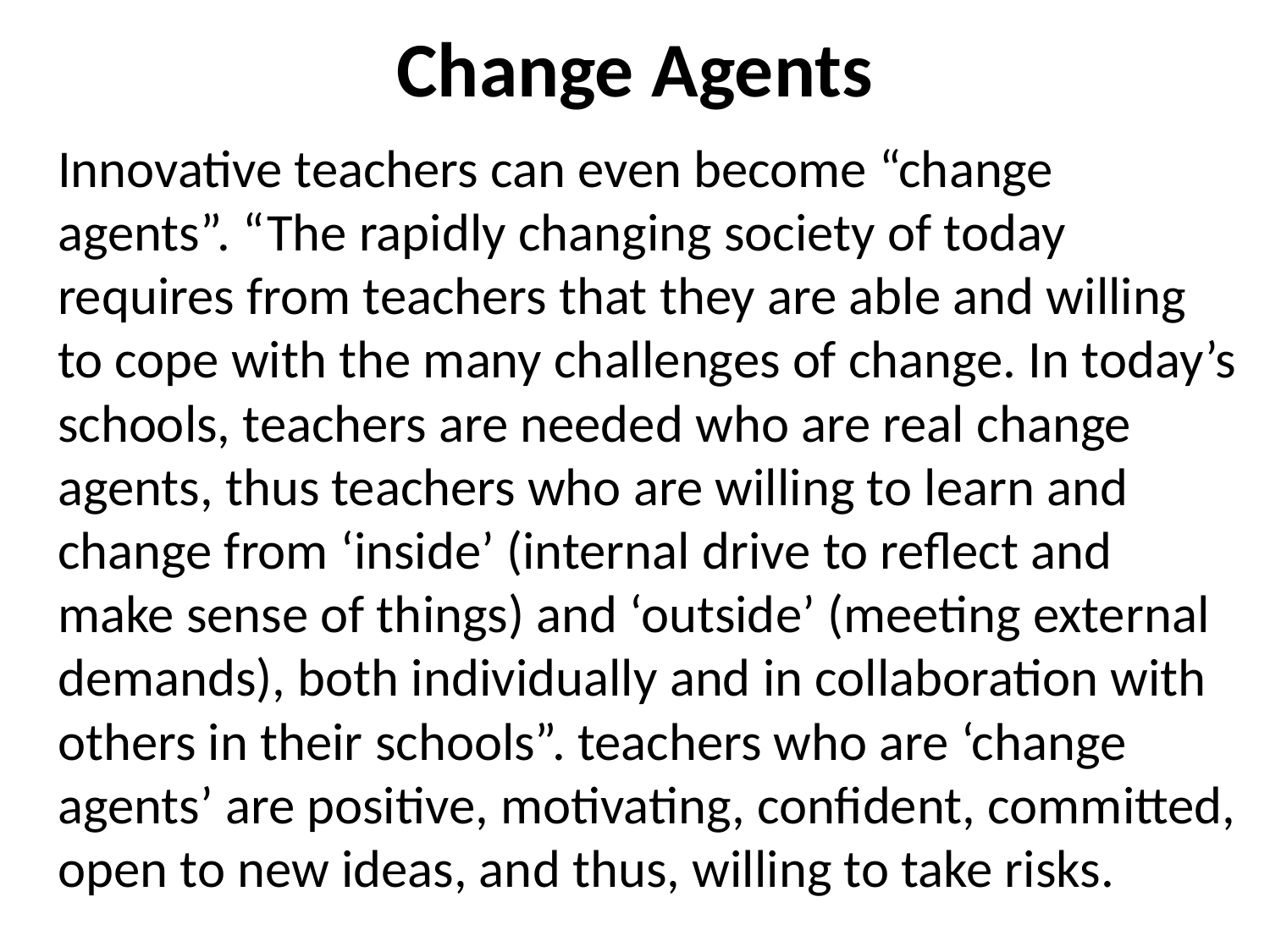

# Change Agents
Innovative teachers can even become “change agents”. “The rapidly changing society of today requires from teachers that they are able and willing to cope with the many challenges of change. In today’s schools, teachers are needed who are real change agents, thus teachers who are willing to learn and change from ‘inside’ (internal drive to reflect and make sense of things) and ‘outside’ (meeting external demands), both individually and in collaboration with others in their schools”. teachers who are ‘change agents’ are positive, motivating, confident, committed, open to new ideas, and thus, willing to take risks.